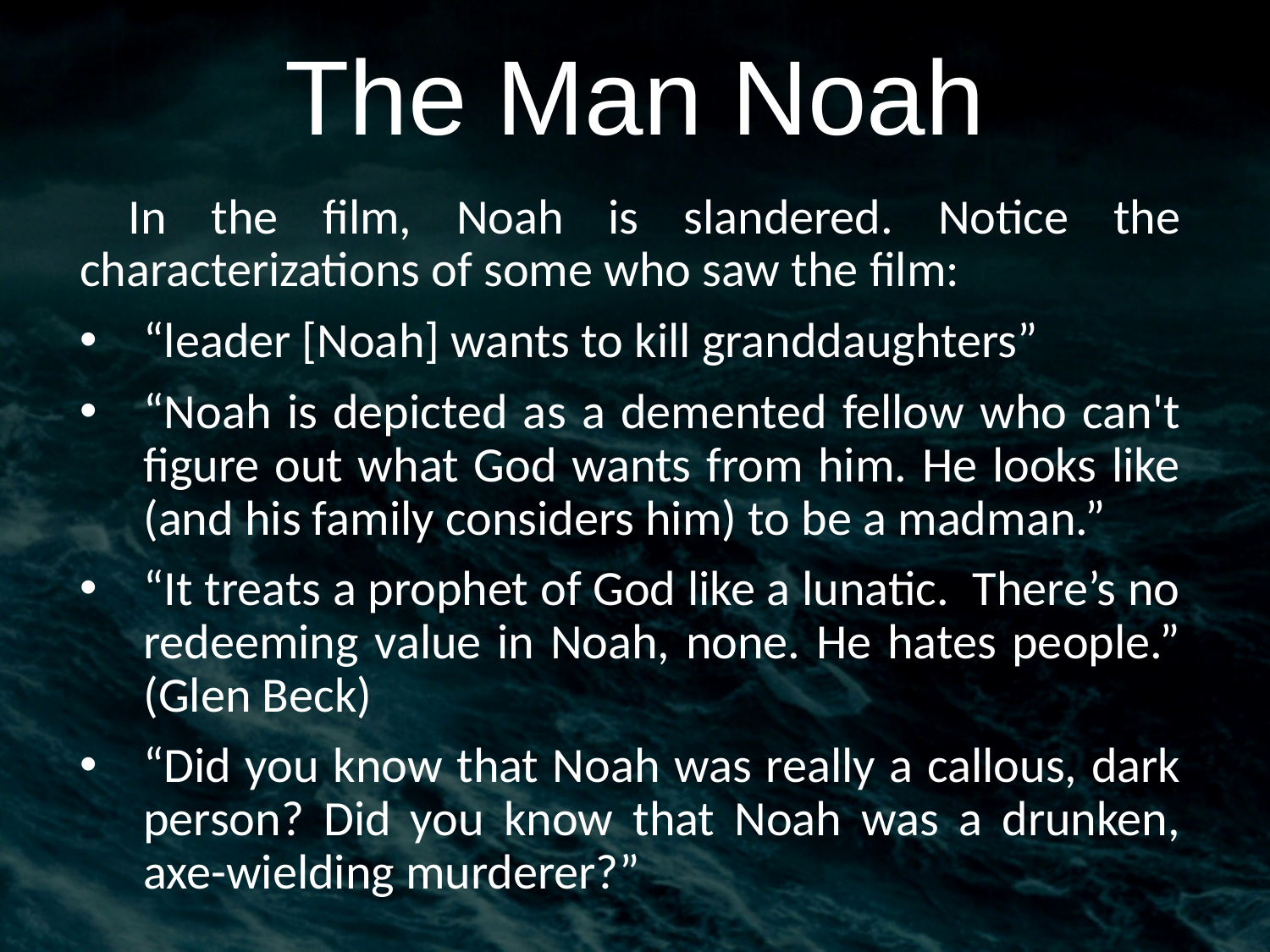

# The Man Noah
In the film, Noah is slandered. Notice the characterizations of some who saw the film:
“leader [Noah] wants to kill granddaughters”
“Noah is depicted as a demented fellow who can't figure out what God wants from him. He looks like (and his family considers him) to be a madman.”
“It treats a prophet of God like a lunatic.  There’s no redeeming value in Noah, none. He hates people.” (Glen Beck)
“Did you know that Noah was really a callous, dark person? Did you know that Noah was a drunken, axe-wielding murderer?”